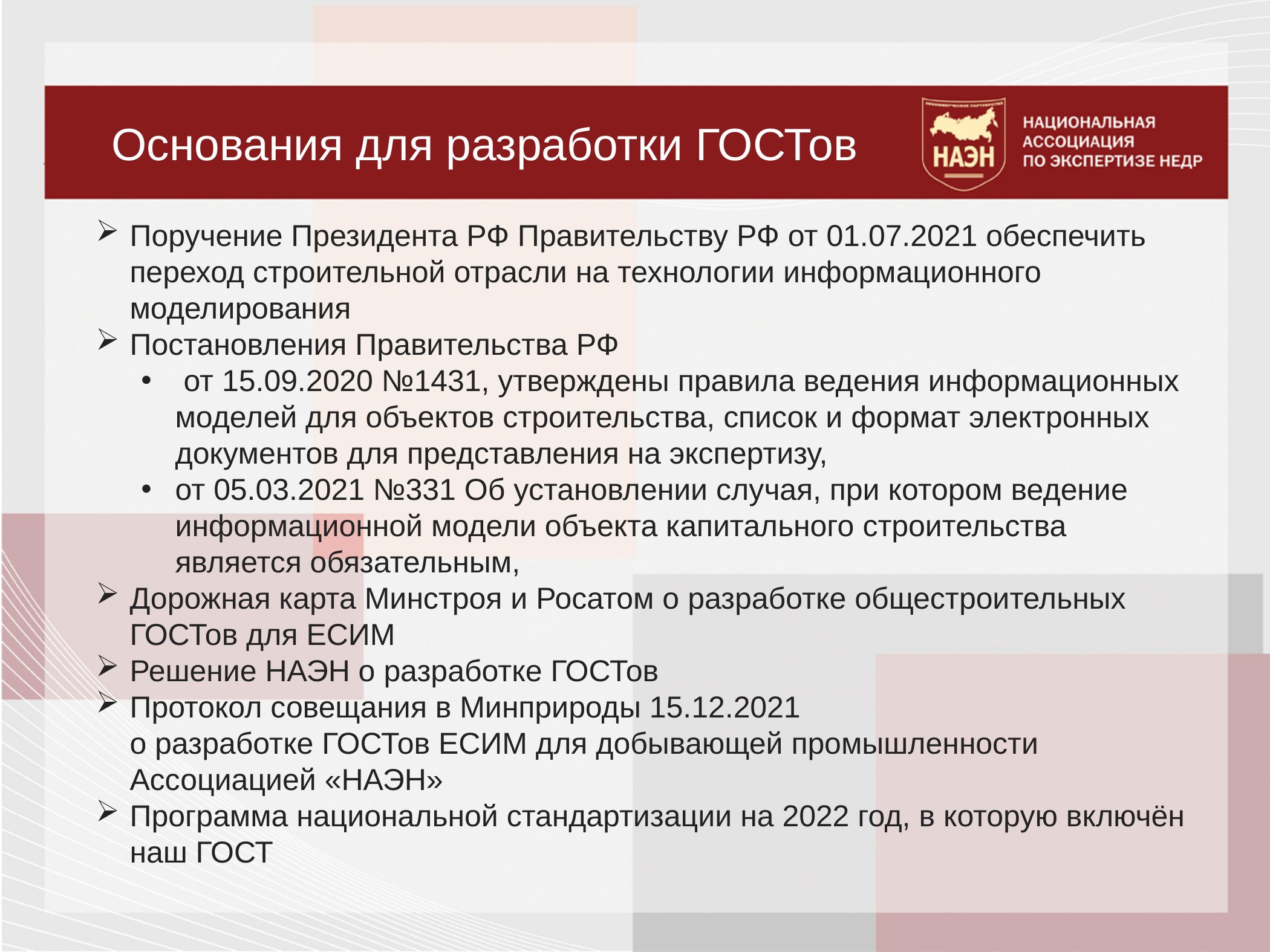

# Основания для разработки ГОСТов
Поручение Президента РФ Правительству РФ от 01.07.2021 обеспечить переход строительной отрасли на технологии информационного моделирования
Постановления Правительства РФ
 от 15.09.2020 №1431, утверждены правила ведения информационных моделей для объектов строительства, список и формат электронных документов для представления на экспертизу,
от 05.03.2021 №331 Об установлении случая, при котором ведение информационной модели объекта капитального строительства является обязательным,
Дорожная карта Минстроя и Росатом о разработке общестроительных ГОСТов для ЕСИМ
Решение НАЭН о разработке ГОСТов
Протокол совещания в Минприроды 15.12.2021
о разработке ГОСТов ЕСИМ для добывающей промышленности Ассоциацией «НАЭН»
Программа национальной стандартизации на 2022 год, в которую включён наш ГОСТ